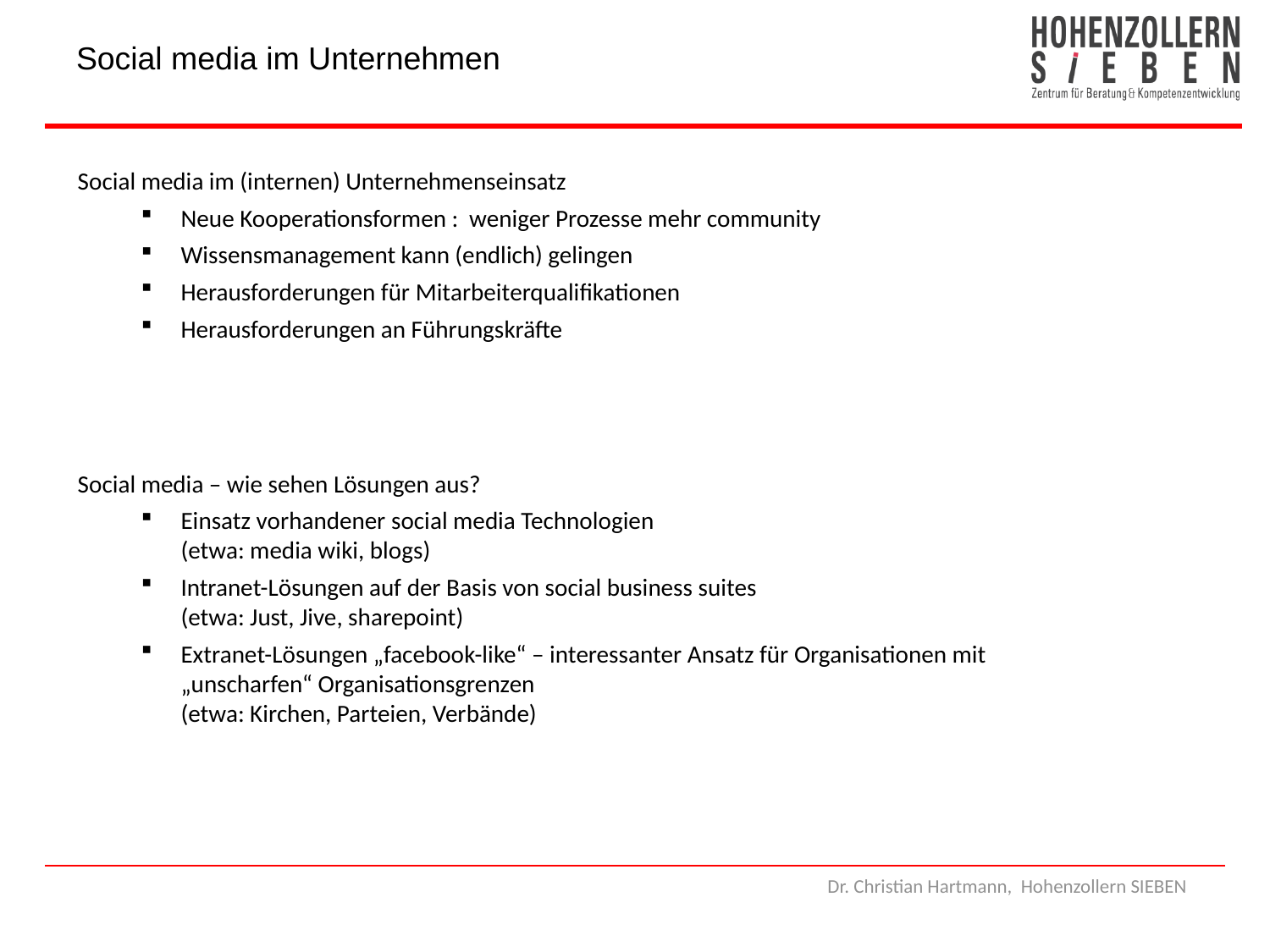

Social media im Unternehmen
Social media im (internen) Unternehmenseinsatz
Neue Kooperationsformen :  weniger Prozesse mehr community
Wissensmanagement kann (endlich) gelingen
Herausforderungen für Mitarbeiterqualifikationen
Herausforderungen an Führungskräfte

Social media – wie sehen Lösungen aus?
Einsatz vorhandener social media Technologien
(etwa: media wiki, blogs)
Intranet-Lösungen auf der Basis von social business suites
(etwa: Just, Jive, sharepoint)
Extranet-Lösungen „facebook-like“ – interessanter Ansatz für Organisationen mit „unscharfen“ Organisationsgrenzen
(etwa: Kirchen, Parteien, Verbände)